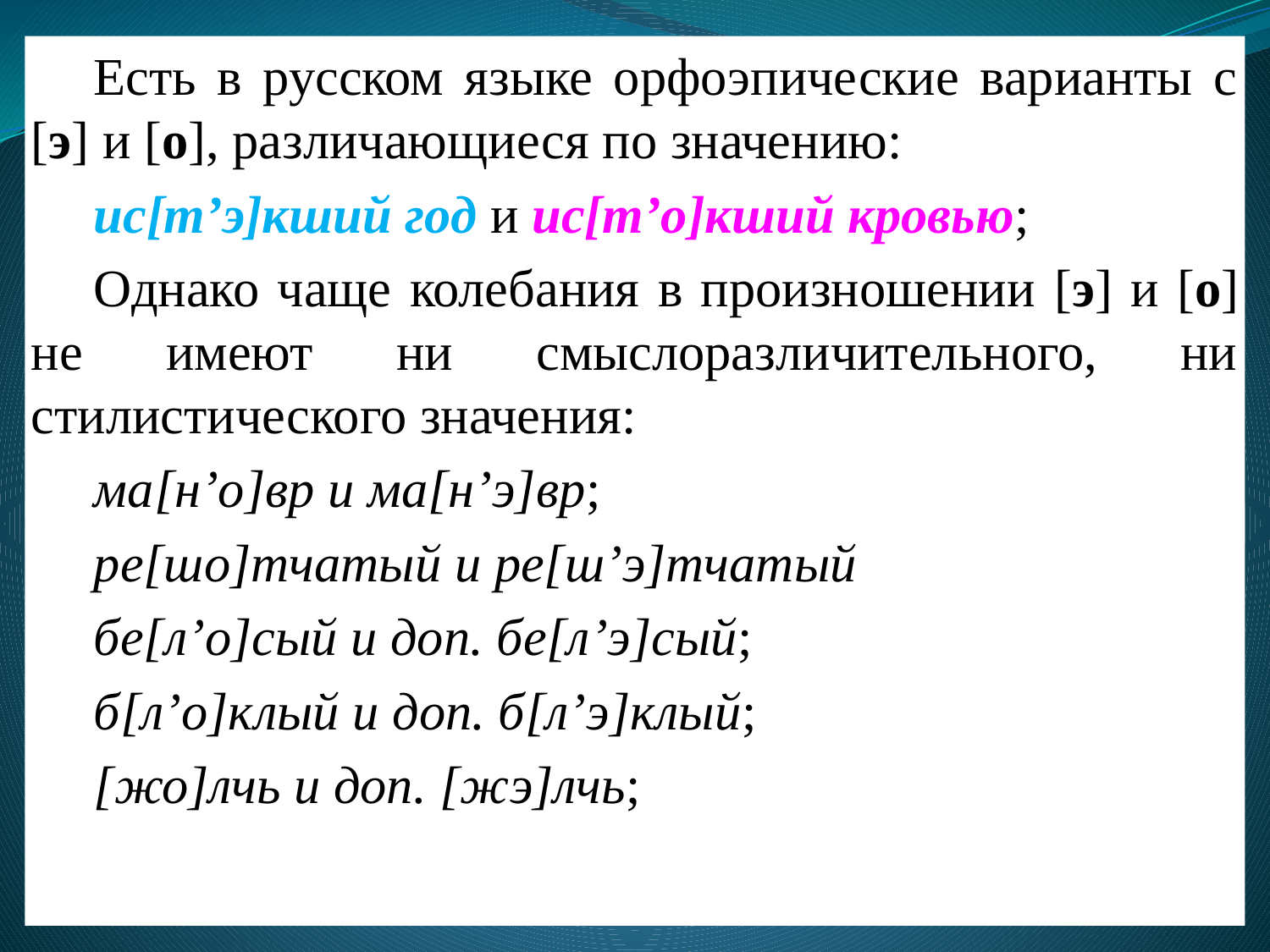

Есть в русском языке орфоэпические варианты с [э] и [о], различающиеся по значению:
ис[т’э]кший год и ис[т’о]кший кровью;
Однако чаще колебания в произношении [э] и [о] не имеют ни смыслоразличительного, ни стилистического значения:
ма[н’о]вр и ма[н’э]вр;
ре[шо]тчатый и ре[ш’э]тчатый
бе[л’о]сый и доп. бе[л’э]сый;
б[л’о]клый и доп. б[л’э]клый;
[жо]лчь и доп. [жэ]лчь;